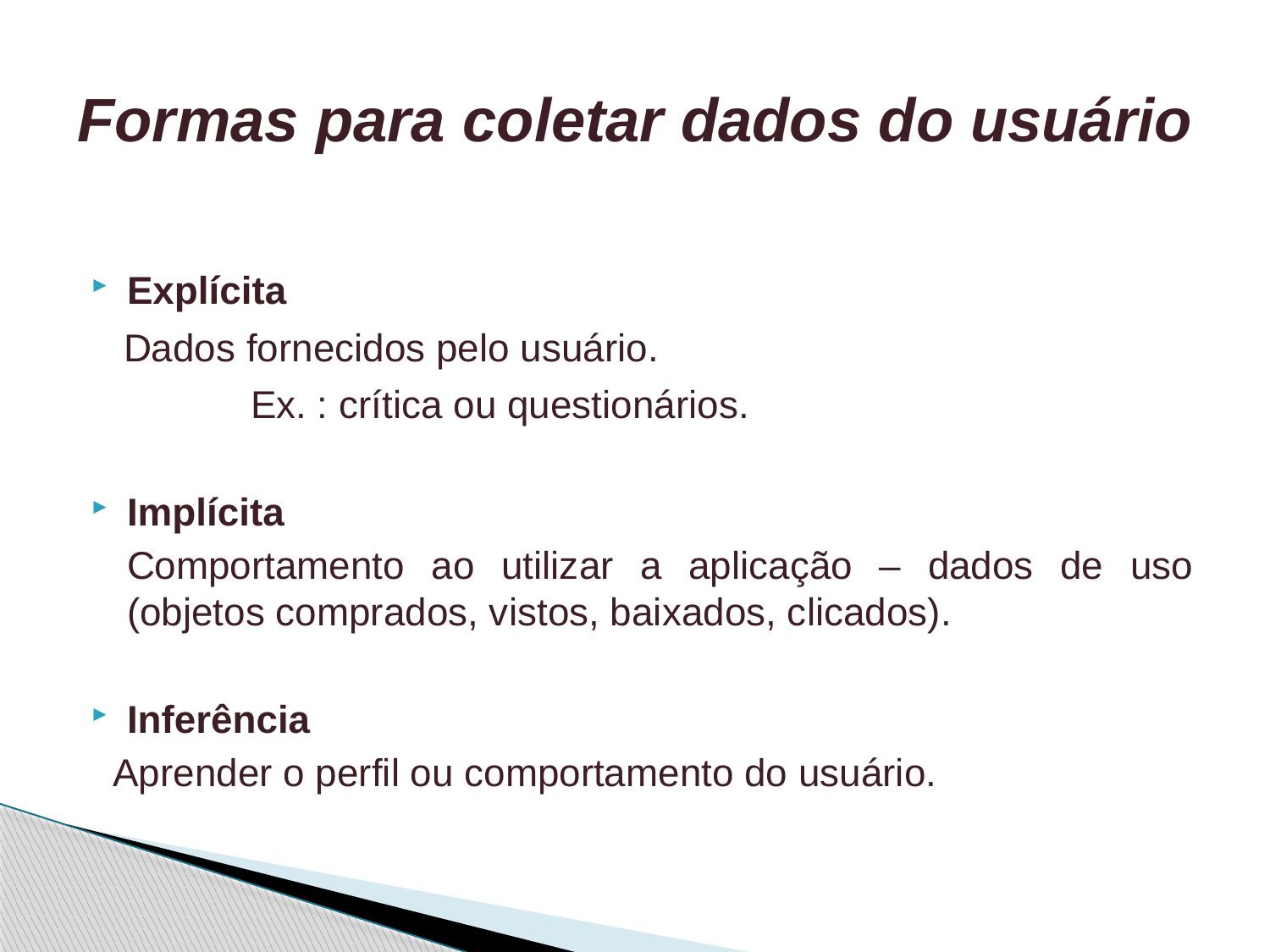

# Formas para coletar dados do usuário

Explícita
 	Dados fornecidos pelo usuário.
		Ex. : crítica ou questionários.

Implícita
	Comportamento ao utilizar a aplicação – dados de uso (objetos comprados, vistos, baixados, clicados).

Inferência
  Aprender o perfil ou comportamento do usuário.